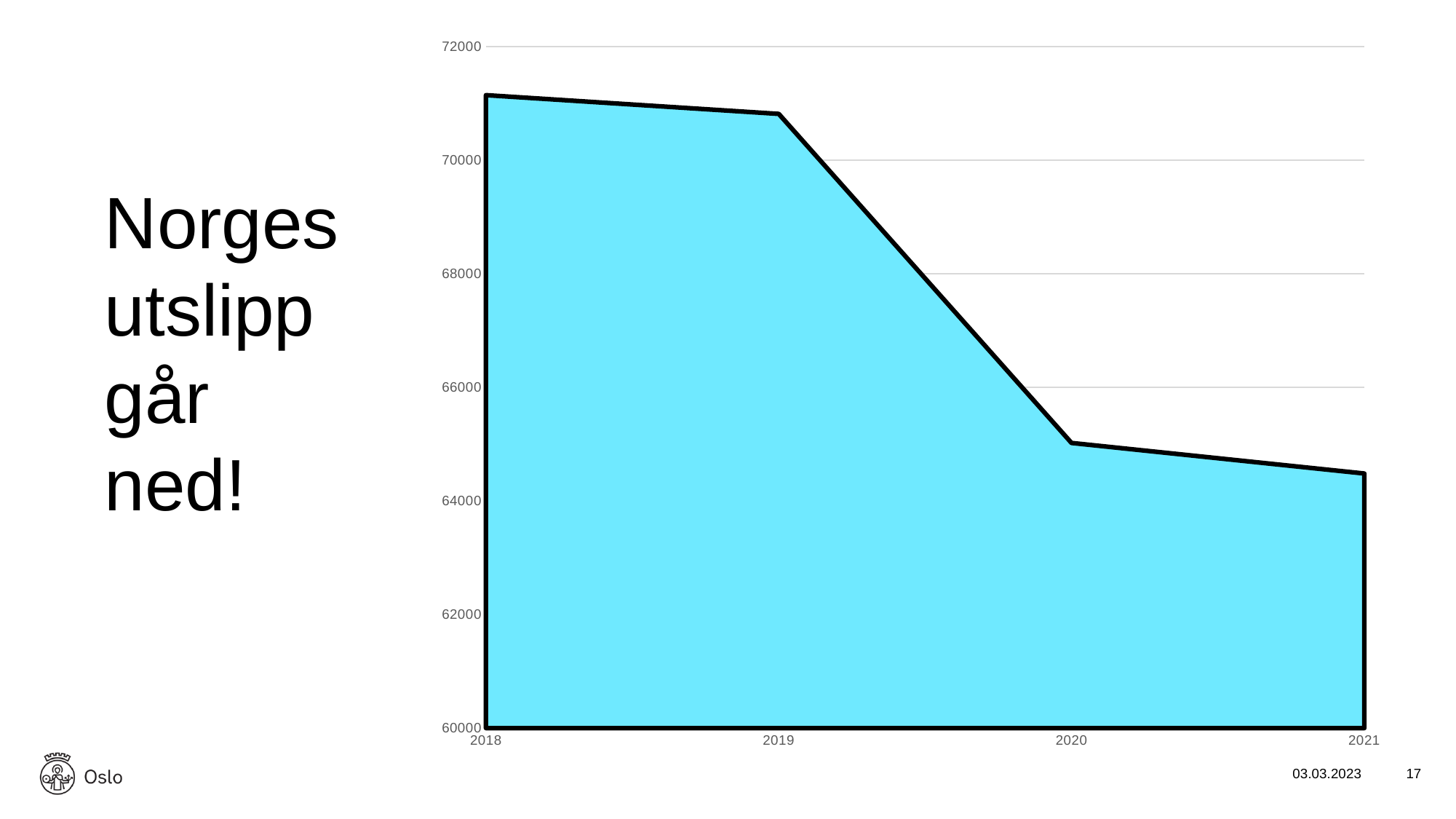

### Chart

| Category | Norske utslipp |
|---|---|
| 2018 | 71146.0 |
| 2019 | 70816.0 |
| 2020 | 65021.0 |
| 2021 | 64483.0 |
# Norges
utslipp
går
ned!
03.03.2023
17